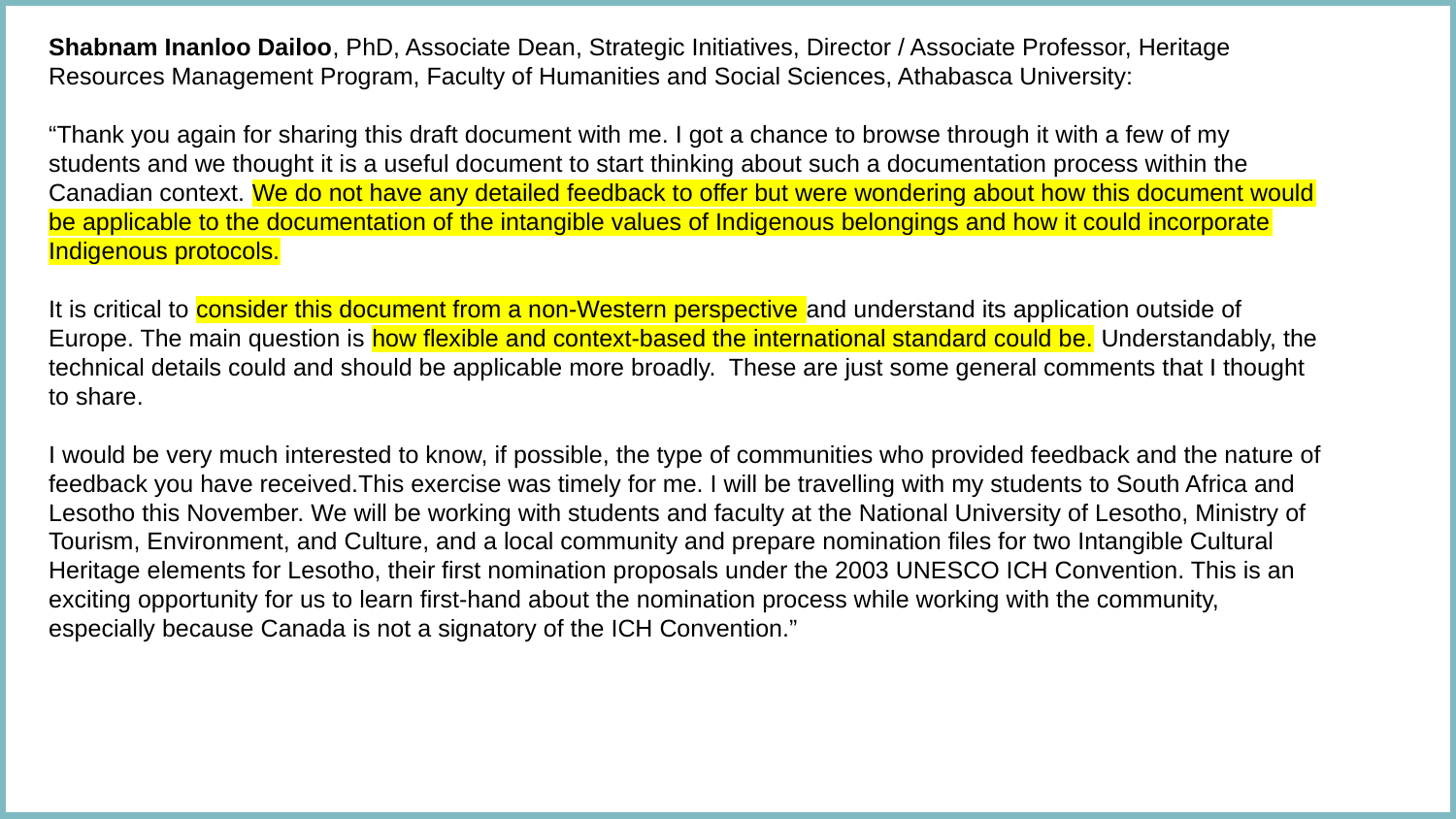

Shabnam Inanloo Dailoo, PhD, Associate Dean, Strategic Initiatives, Director / Associate Professor, Heritage Resources Management Program, Faculty of Humanities and Social Sciences, Athabasca University:

“Thank you again for sharing this draft document with me. I got a chance to browse through it with a few of my students and we thought it is a useful document to start thinking about such a documentation process within the Canadian context. We do not have any detailed feedback to offer but were wondering about how this document would be applicable to the documentation of the intangible values of Indigenous belongings and how it could incorporate Indigenous protocols.

It is critical to consider this document from a non-Western perspective and understand its application outside of Europe. The main question is how flexible and context-based the international standard could be. Understandably, the technical details could and should be applicable more broadly.  These are just some general comments that I thought to share.

I would be very much interested to know, if possible, the type of communities who provided feedback and the nature of feedback you have received.This exercise was timely for me. I will be travelling with my students to South Africa and Lesotho this November. We will be working with students and faculty at the National University of Lesotho, Ministry of Tourism, Environment, and Culture, and a local community and prepare nomination files for two Intangible Cultural Heritage elements for Lesotho, their first nomination proposals under the 2003 UNESCO ICH Convention. This is an exciting opportunity for us to learn first-hand about the nomination process while working with the community, especially because Canada is not a signatory of the ICH Convention.”